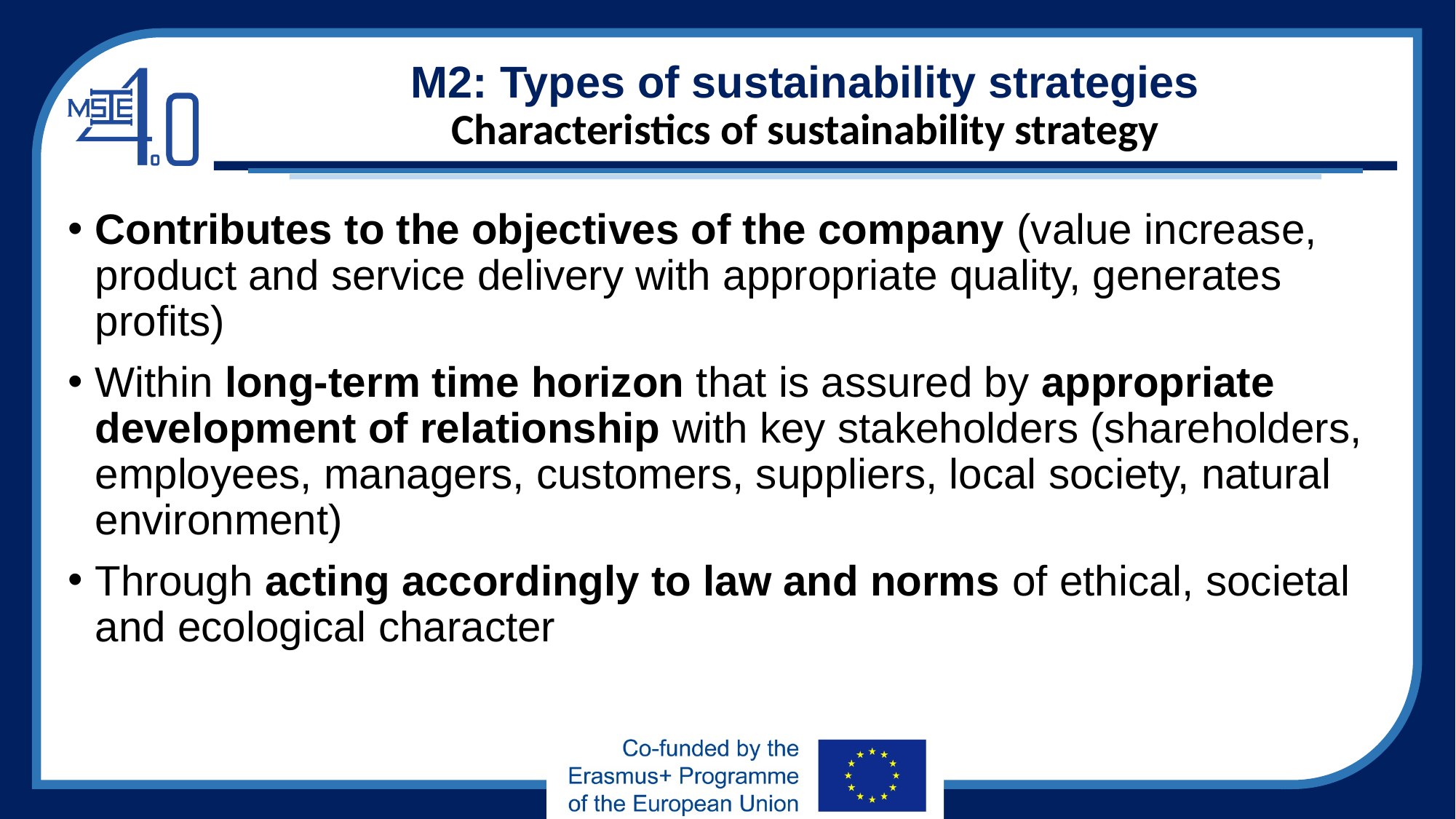

# M2: Types of sustainability strategies Characteristics of sustainability strategy
Contributes to the objectives of the company (value increase, product and service delivery with appropriate quality, generates profits)
Within long-term time horizon that is assured by appropriate development of relationship with key stakeholders (shareholders, employees, managers, customers, suppliers, local society, natural environment)
Through acting accordingly to law and norms of ethical, societal and ecological character